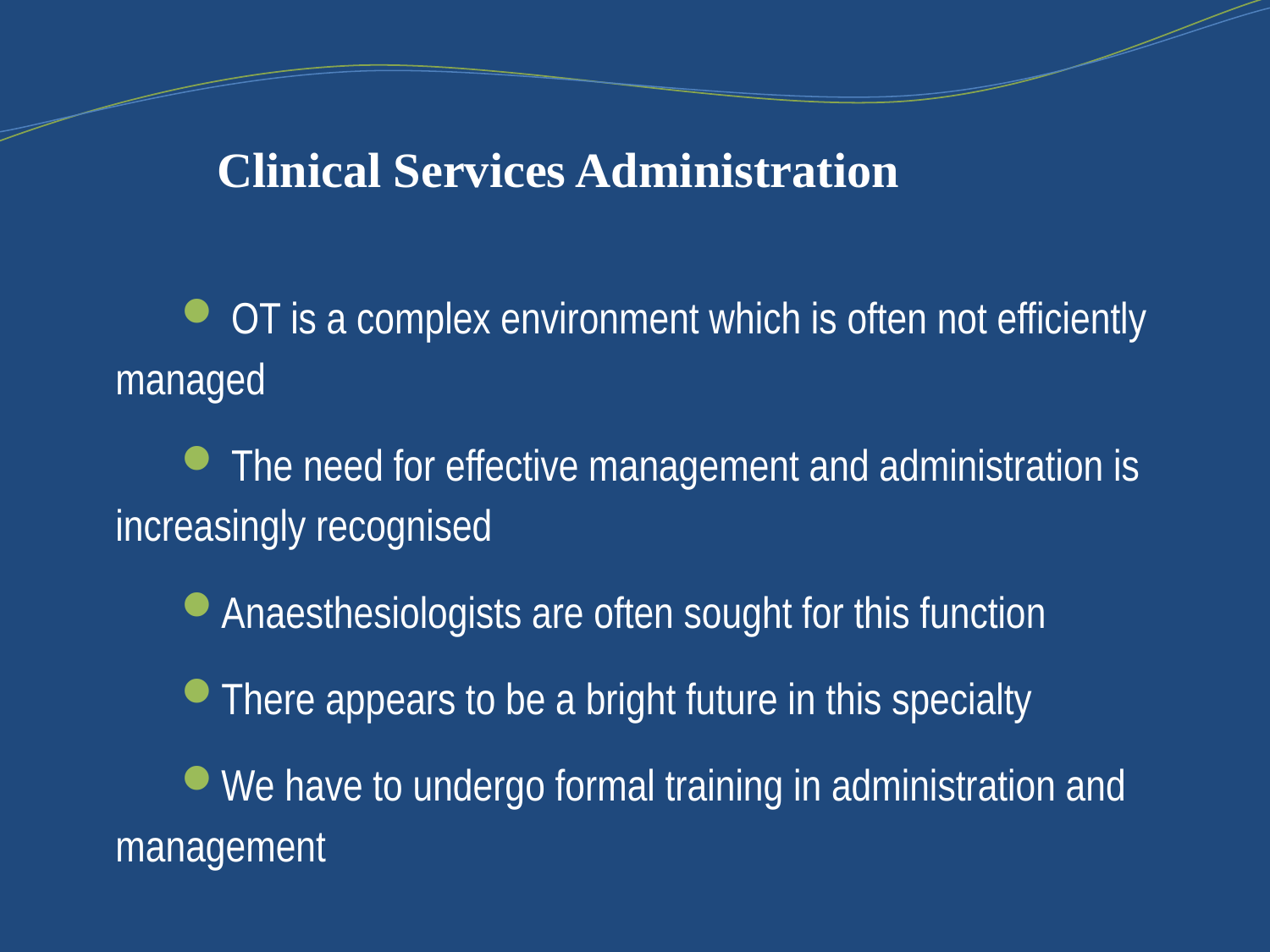

# Clinical Services Administration

 OT is a complex environment which is often not efficiently managed
 The need for effective management and administration is increasingly recognised
Anaesthesiologists are often sought for this function
There appears to be a bright future in this specialty
We have to undergo formal training in administration and management